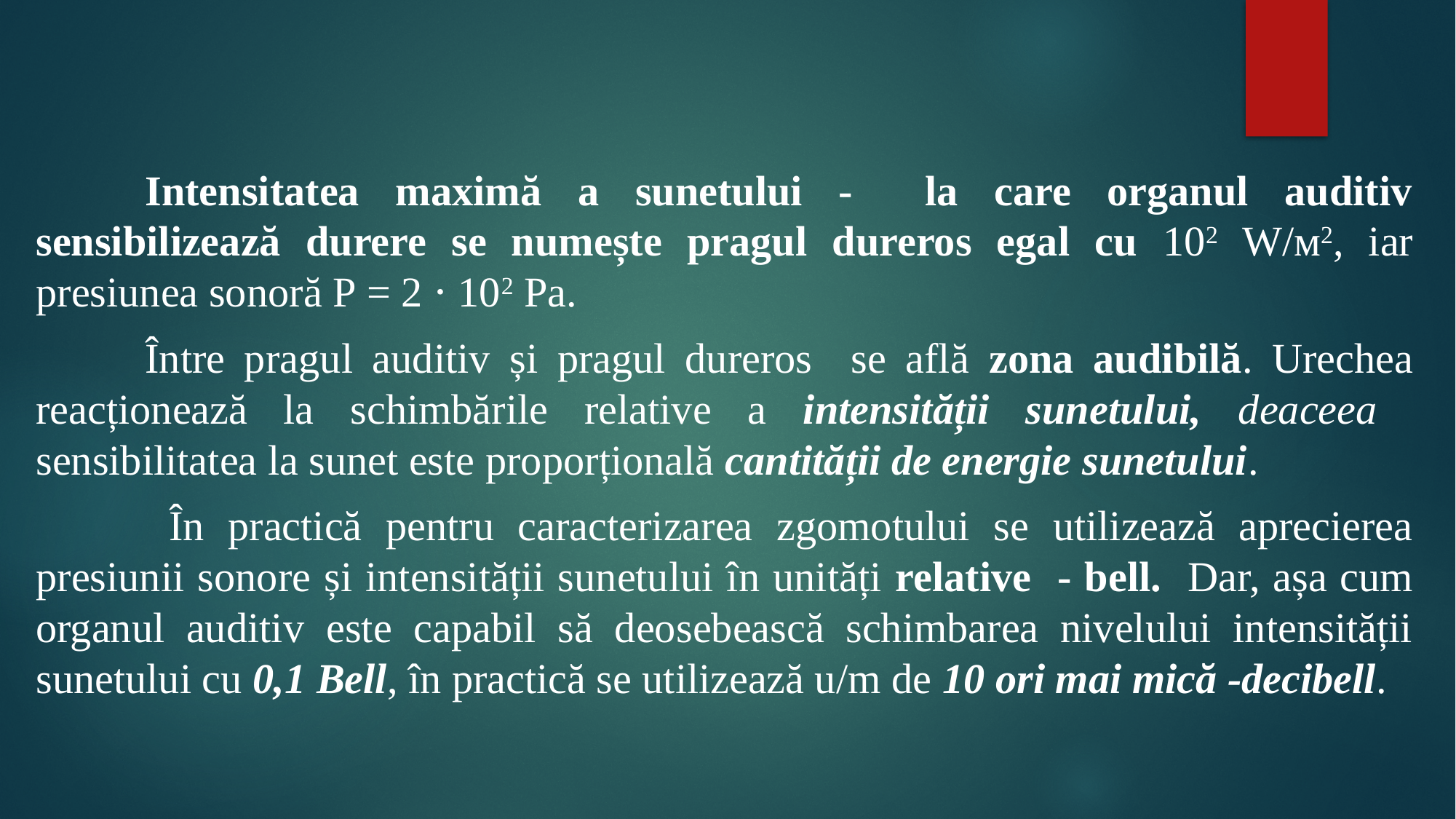

#
	Intensitatea maximă a sunetului -  la care organul auditiv sensibilizează durere se numește pragul dureros egal cu 102 W/м2, iar presiunea sonoră Р = 2 ⋅ 102 Pа.
	Între pragul auditiv și pragul dureros  se află zona audibilă. Urechea reacționează la schimbările relative a intensității sunetului, deaceea  sensibilitatea la sunet este proporțională cantității de energie sunetului.
	 În practică pentru caracterizarea zgomotului se utilizează aprecierea presiunii sonore și intensității sunetului în unități relative  - bell.  Dar, așa cum organul auditiv este capabil să deosebească schimbarea nivelului intensității sunetului cu 0,1 Bell, în practică se utilizează u/m de 10 ori mai mică -decibell.